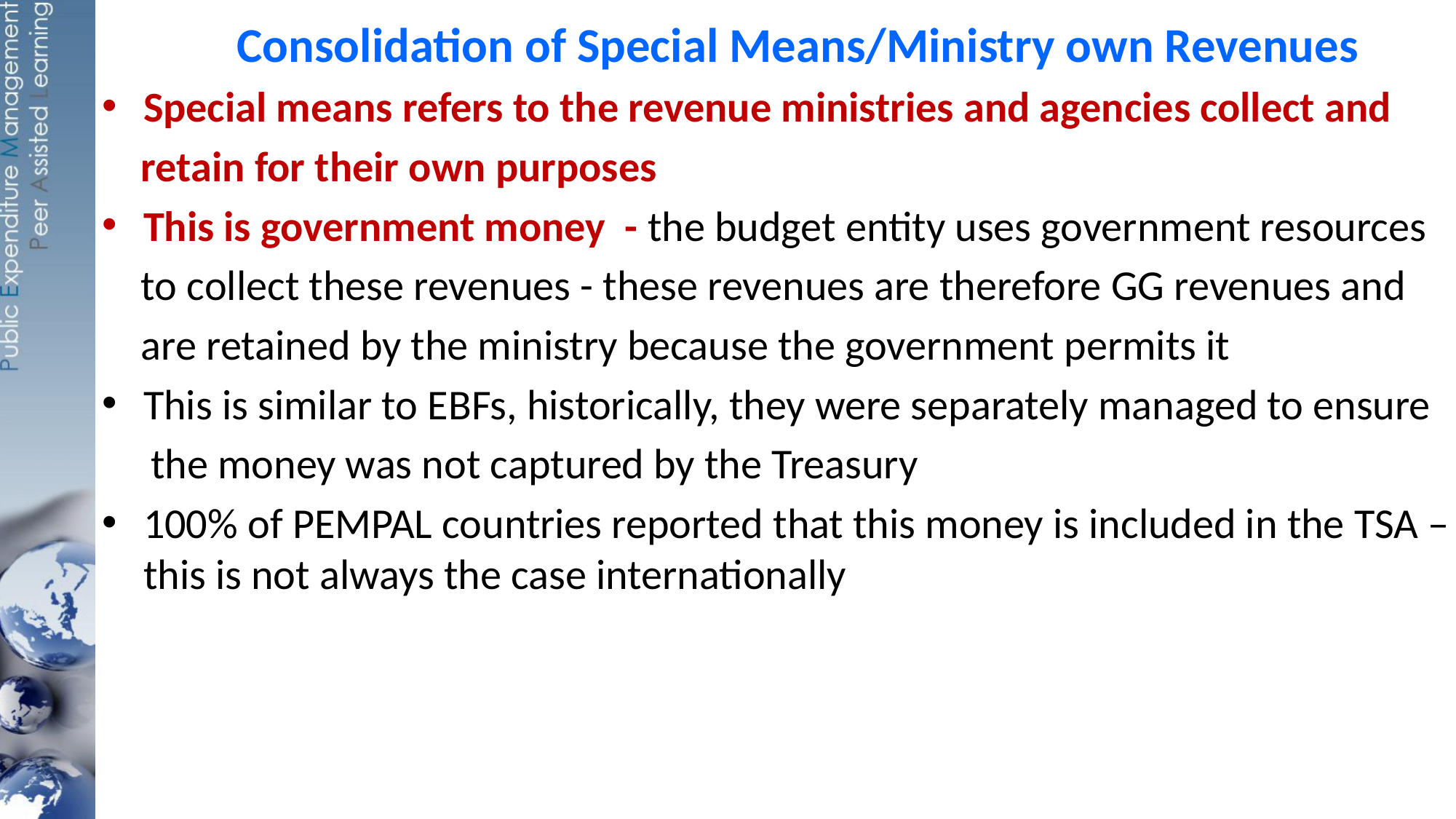

# Consolidation of Special Means/Ministry own Revenues
Special means refers to the revenue ministries and agencies collect and
    retain for their own purposes
This is government money  - the budget entity uses government resources
    to collect these revenues - these revenues are therefore GG revenues and
    are retained by the ministry because the government permits it
This is similar to EBFs, historically, they were separately managed to ensure
     the money was not captured by the Treasury
100% of PEMPAL countries reported that this money is included in the TSA – this is not always the case internationally